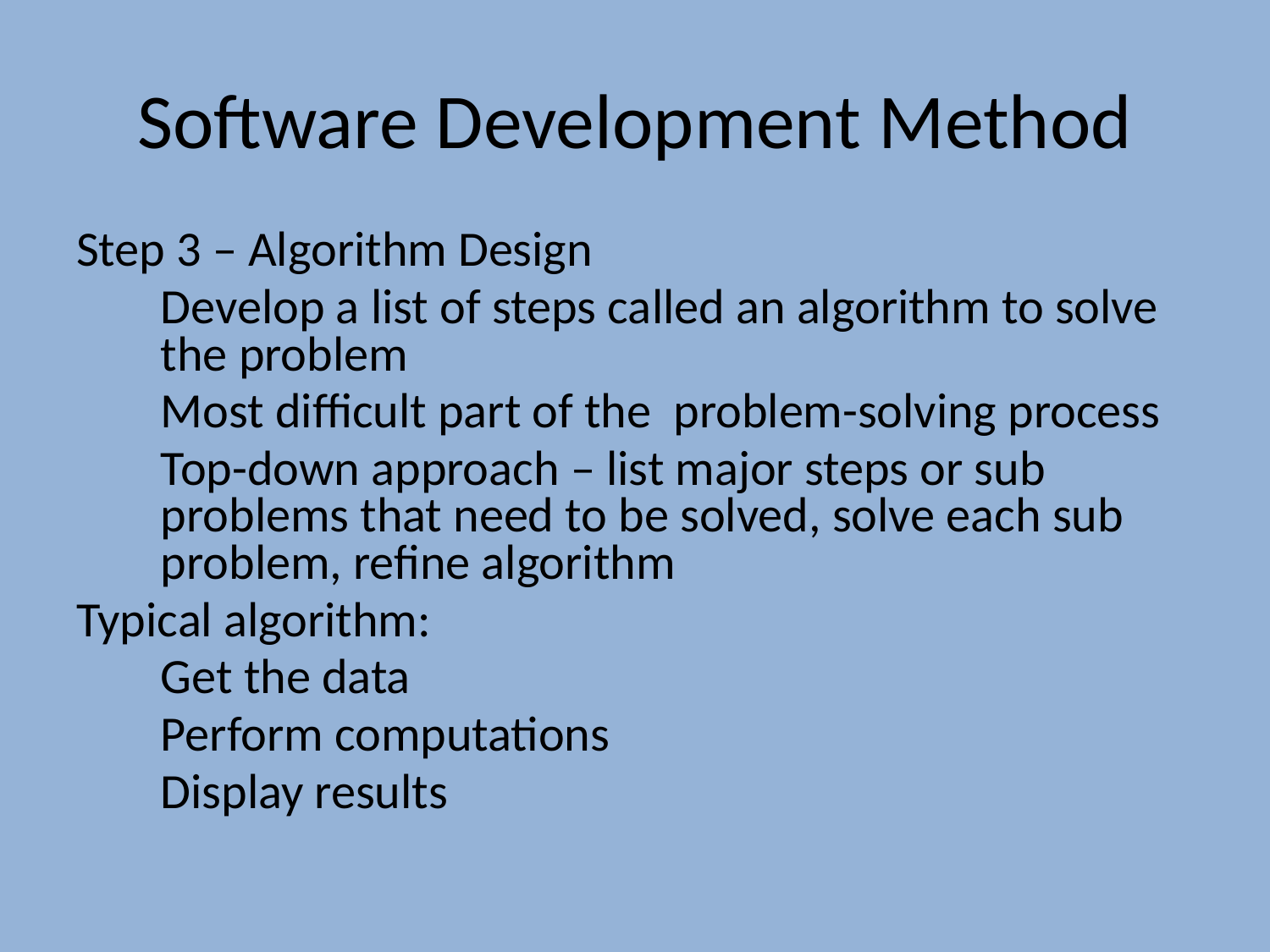

# Software Development Method
Step 3 – Algorithm Design
	Develop a list of steps called an algorithm to solve the problem
	Most difficult part of the  problem-solving process
	Top-down approach – list major steps or sub problems that need to be solved, solve each sub problem, refine algorithm
Typical algorithm:
	Get the data
	Perform computations
	Display results